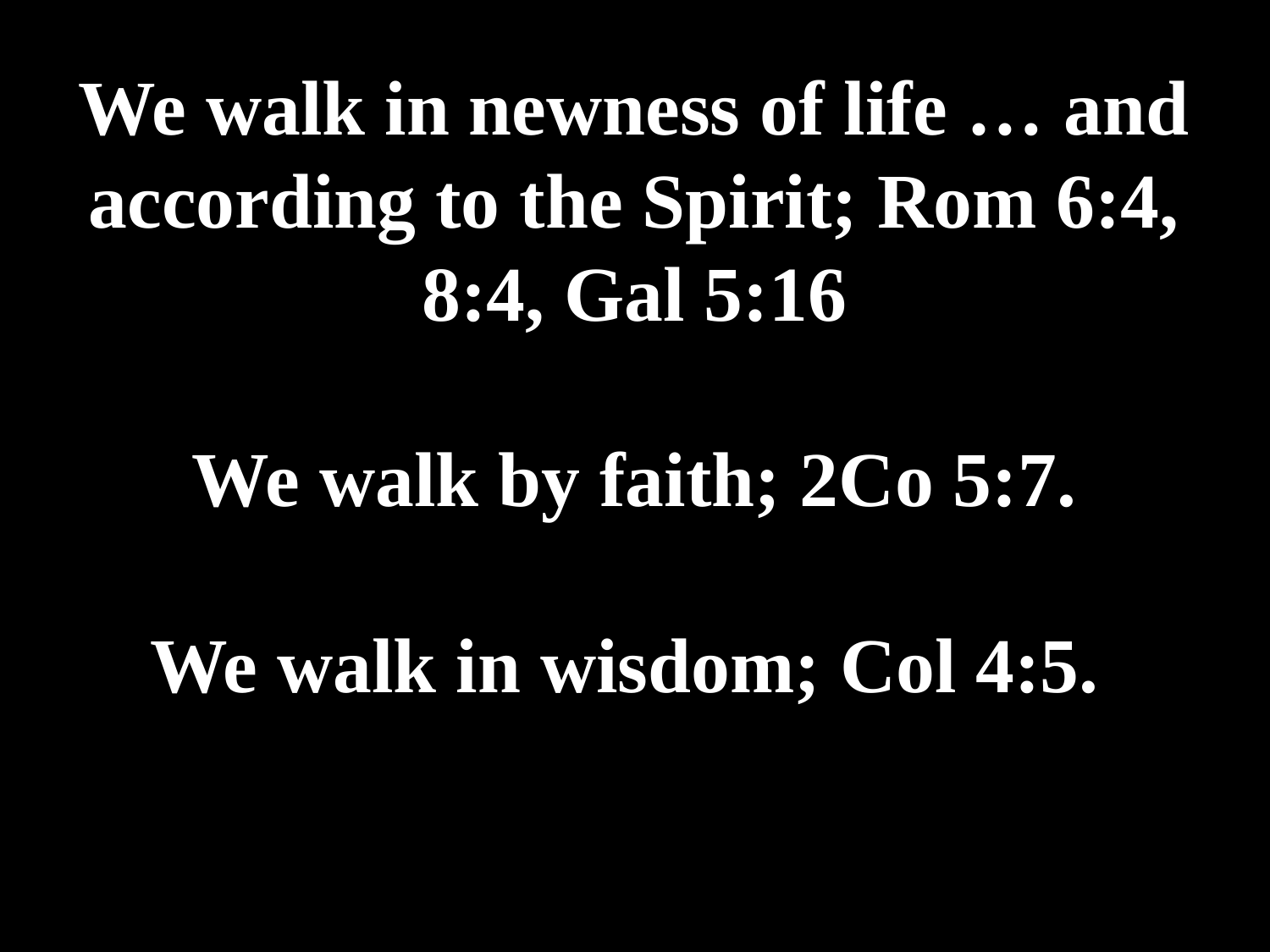

# We walk in newness of life … and according to the Spirit; Rom 6:4, 8:4, Gal 5:16 We walk by faith; 2Co 5:7. We walk in wisdom; Col 4:5.